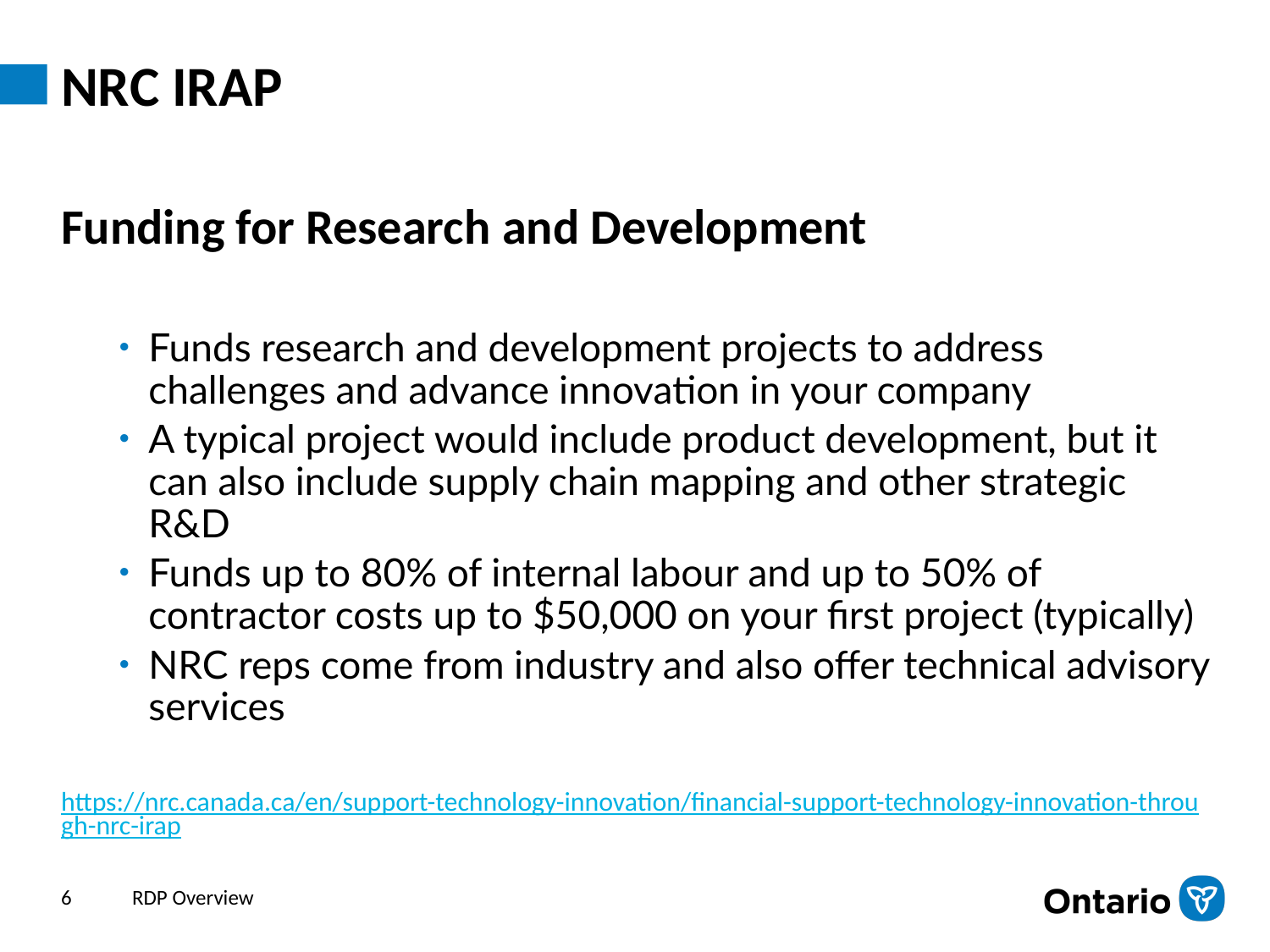

# NRC IRAP
Funding for Research and Development

Funds research and development projects to address challenges and advance innovation in your company
A typical project would include product development, but it can also include supply chain mapping and other strategic R&D
Funds up to 80% of internal labour and up to 50% of contractor costs up to $50,000 on your first project (typically)
NRC reps come from industry and also offer technical advisory services

https://nrc.canada.ca/en/support-technology-innovation/financial-support-technology-innovation-through-nrc-irap

6
RDP Overview